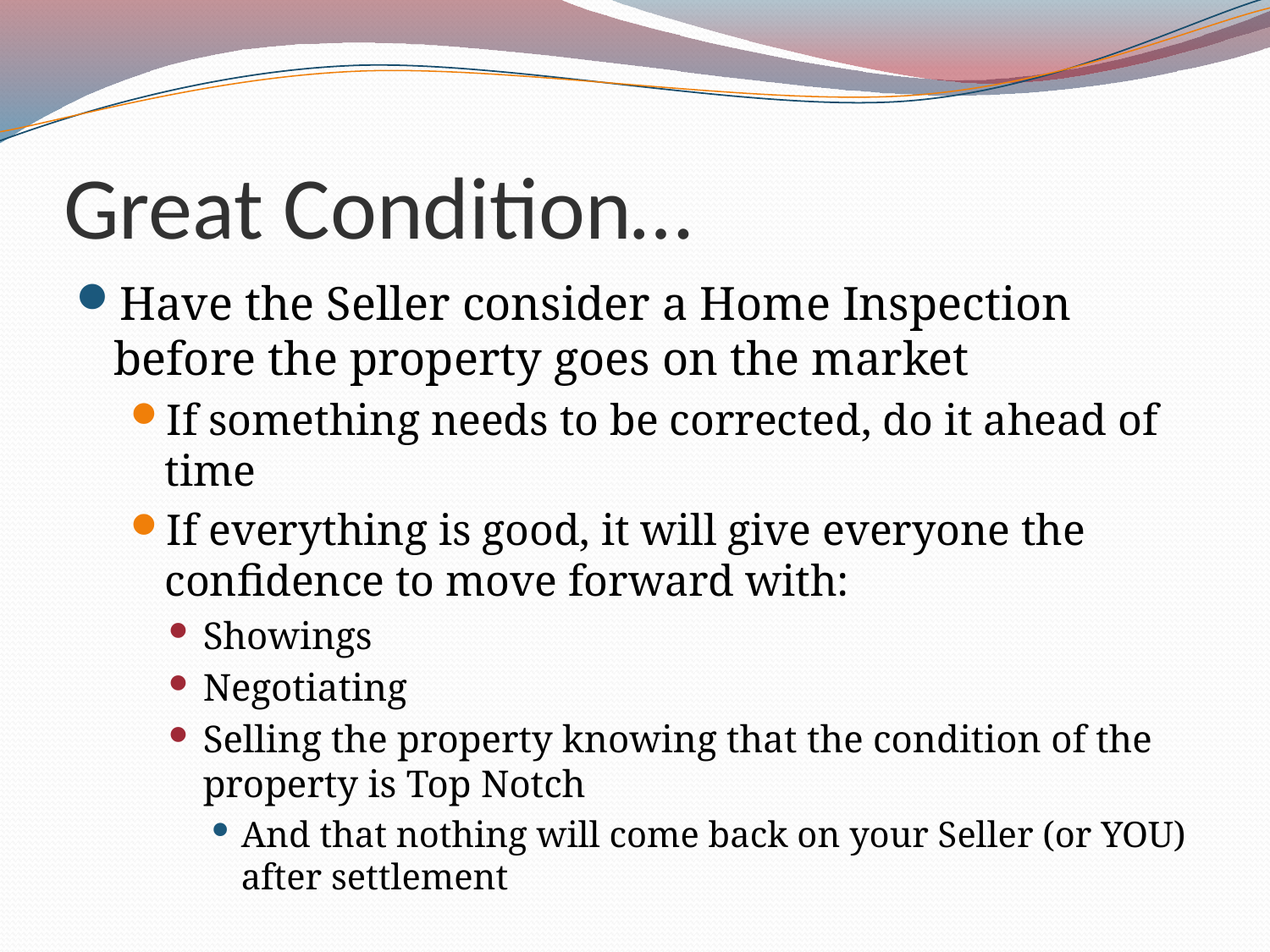

# Great Condition…
Have the Seller consider a Home Inspection before the property goes on the market
If something needs to be corrected, do it ahead of time
If everything is good, it will give everyone the confidence to move forward with:
Showings
Negotiating
Selling the property knowing that the condition of the property is Top Notch
And that nothing will come back on your Seller (or YOU) after settlement